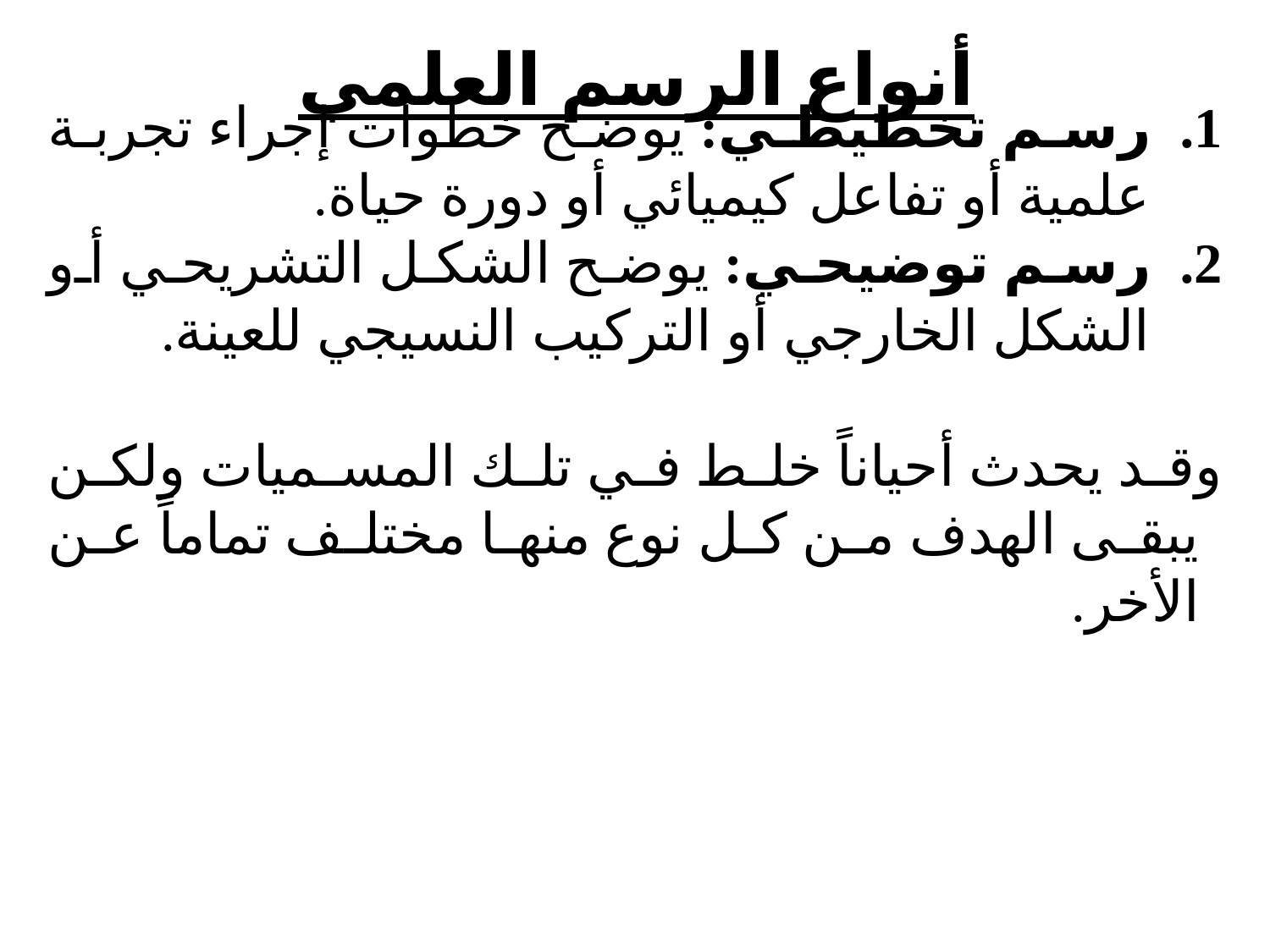

# أنواع الرسم العلمي
رسم تخطيطي: يوضح خطوات إجراء تجربة علمية أو تفاعل كيميائي أو دورة حياة.
رسم توضيحي: يوضح الشكل التشريحي أو الشكل الخارجي أو التركيب النسيجي للعينة.

وقد يحدث أحياناً خلط في تلك المسميات ولكن يبقى الهدف من كل نوع منها مختلف تماماً عن الأخر.